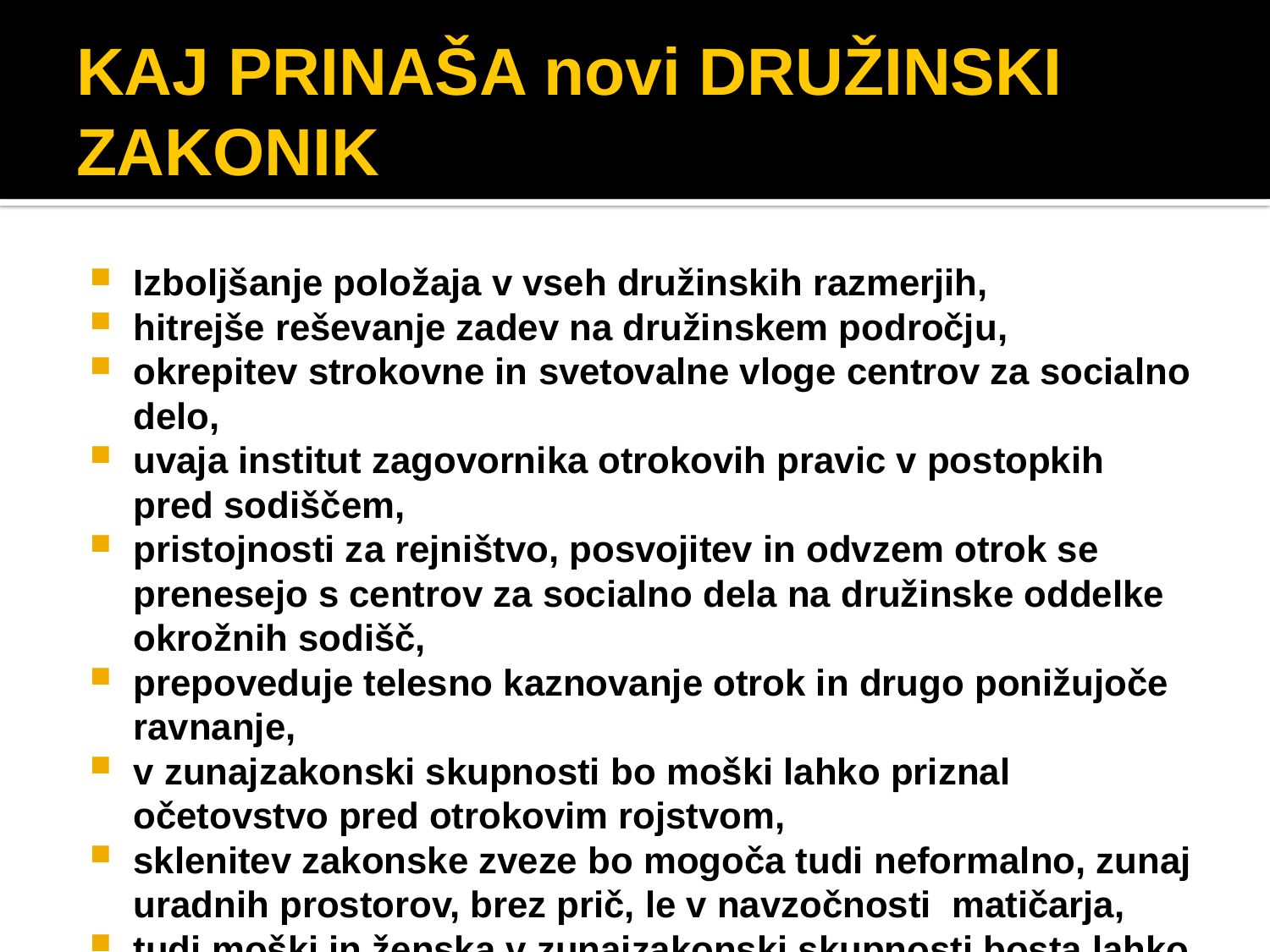

# KAJ PRINAŠA novi DRUŽINSKI ZAKONIK
Izboljšanje položaja v vseh družinskih razmerjih,
hitrejše reševanje zadev na družinskem področju,
okrepitev strokovne in svetovalne vloge centrov za socialno delo,
uvaja institut zagovornika otrokovih pravic v postopkih pred sodiščem,
pristojnosti za rejništvo, posvojitev in odvzem otrok se prenesejo s centrov za socialno dela na družinske oddelke okrožnih sodišč,
prepoveduje telesno kaznovanje otrok in drugo ponižujoče ravnanje,
v zunajzakonski skupnosti bo moški lahko priznal očetovstvo pred otrokovim rojstvom,
sklenitev zakonske zveze bo mogoča tudi neformalno, zunaj uradnih prostorov, brez prič, le v navzočnosti  matičarja,
tudi moški in ženska v zunajzakonski skupnosti bosta lahko posvojila otroka.